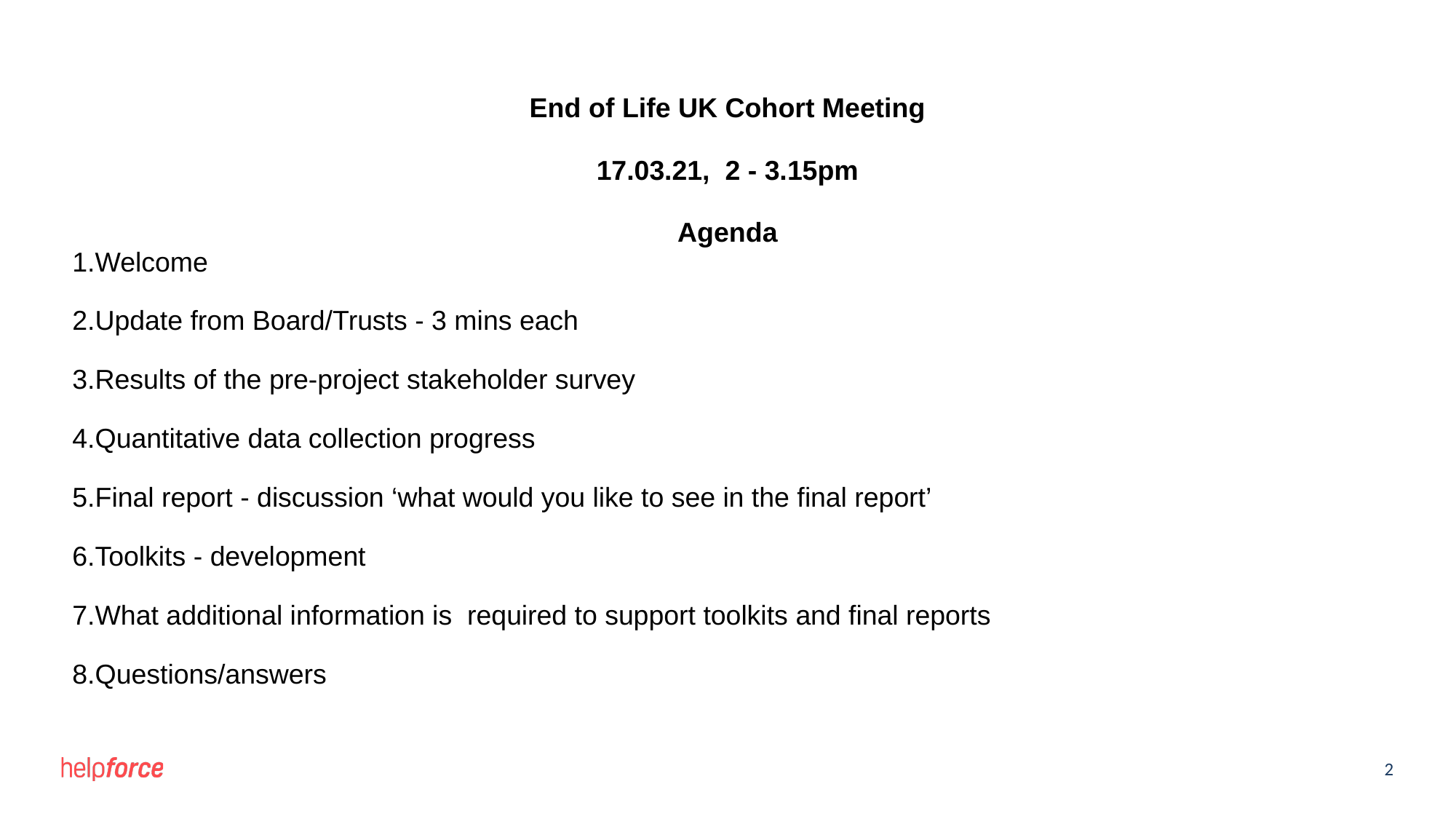

End of Life UK Cohort Meeting
17.03.21,  2 - 3.15pm
Agenda
Welcome

Update from Board/Trusts - 3 mins each

Results of the pre-project stakeholder survey

Quantitative data collection progress

Final report - discussion ‘what would you like to see in the final report’

Toolkits - development

What additional information is  required to support toolkits and final reports

Questions/answers